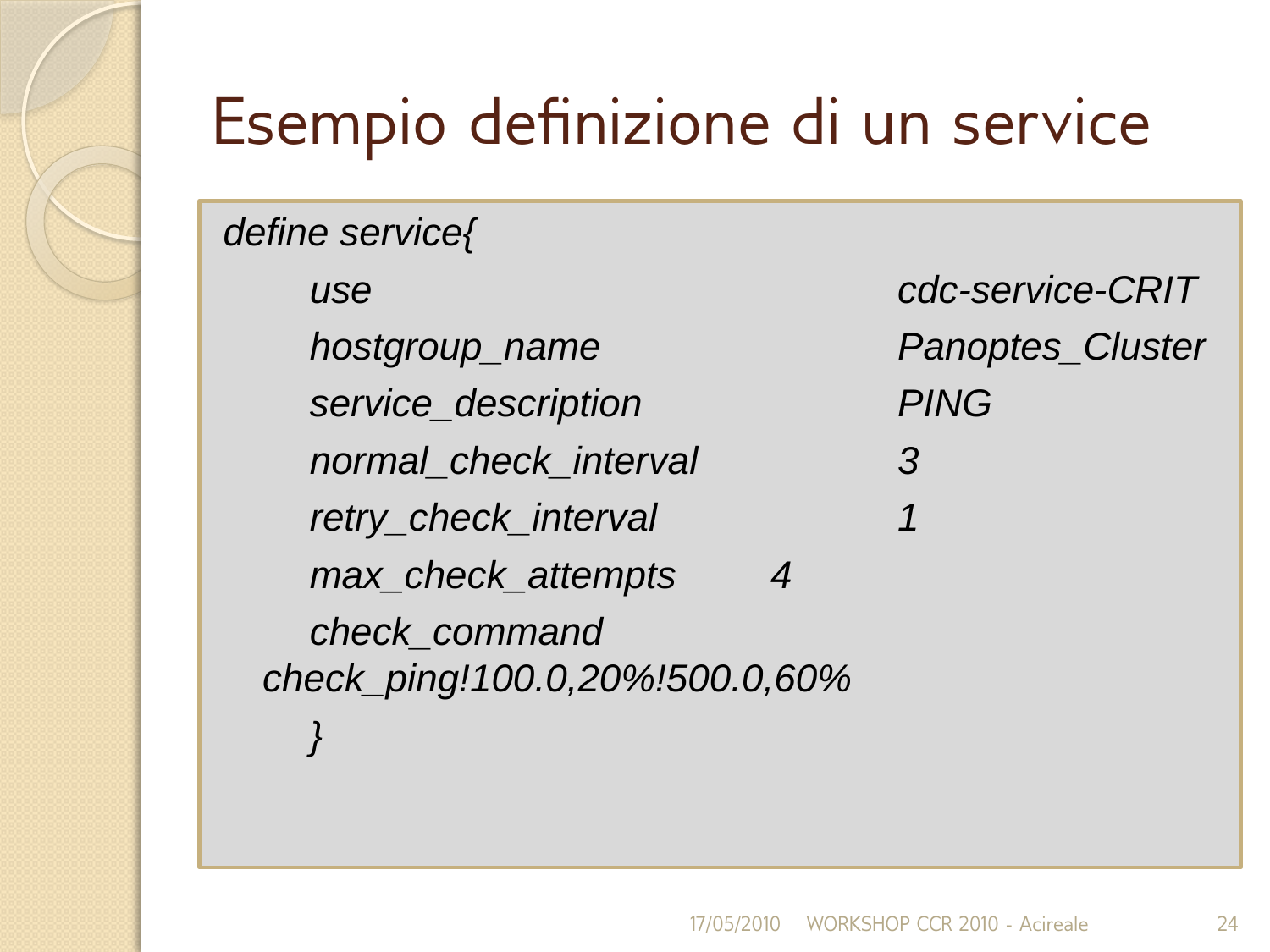

# Esempio definizione di un service
define service{
        use                             		cdc-service-CRIT
        hostgroup_name        		Panoptes_Cluster
        service_description    		PING
        normal_check_interval		3
        retry_check_interval   		1
        max_check_attempts      	4
        check_command           				check_ping!100.0,20%!500.0,60%
        }

17/05/2010
WORKSHOP CCR 2010 - Acireale
24